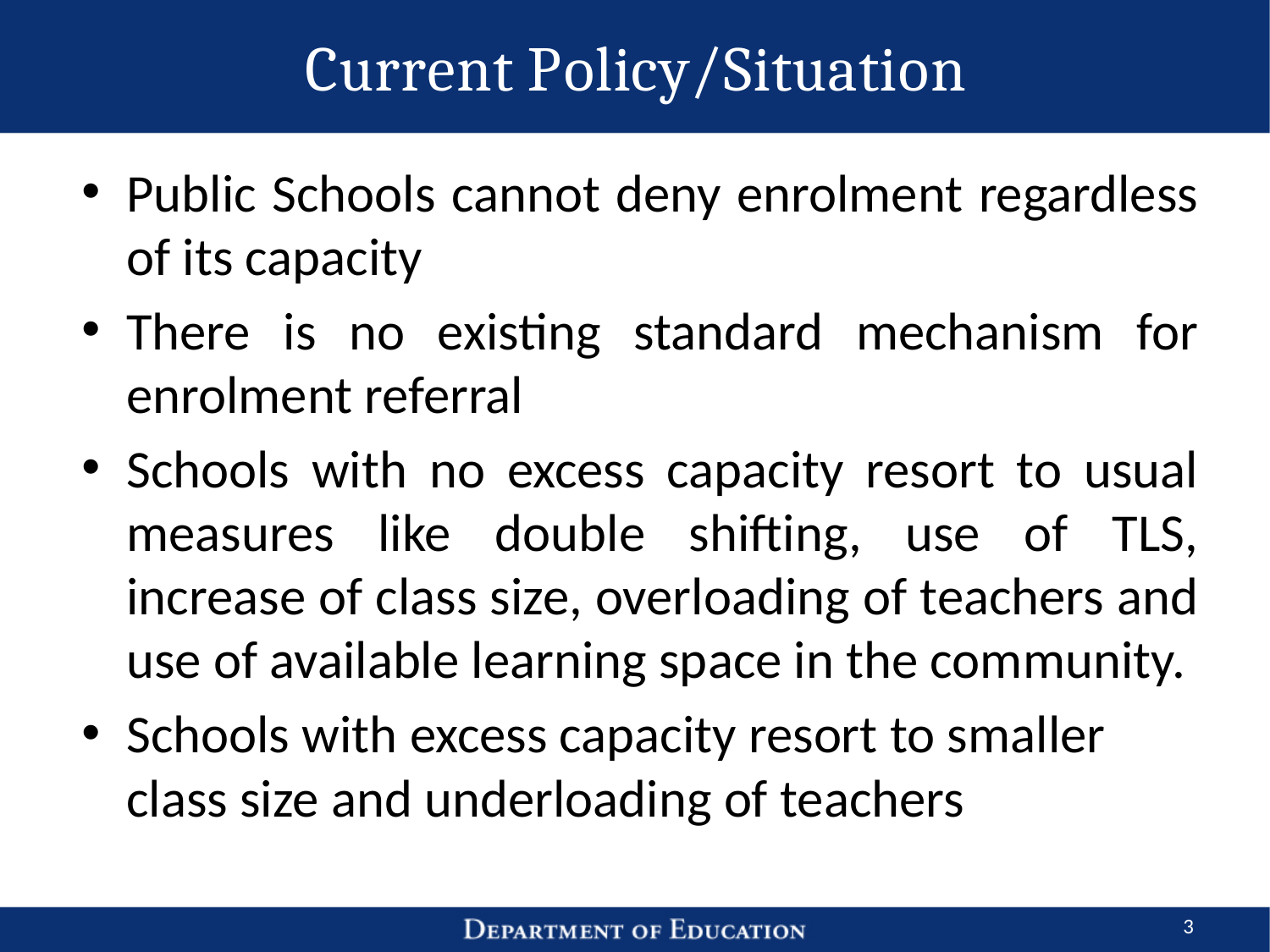

# Current Policy/Situation
Public Schools cannot deny enrolment regardless of its capacity
There is no existing standard mechanism for enrolment referral
Schools with no excess capacity resort to usual measures like double shifting, use of TLS, increase of class size, overloading of teachers and use of available learning space in the community.
Schools with excess capacity resort to smaller class size and underloading of teachers
3